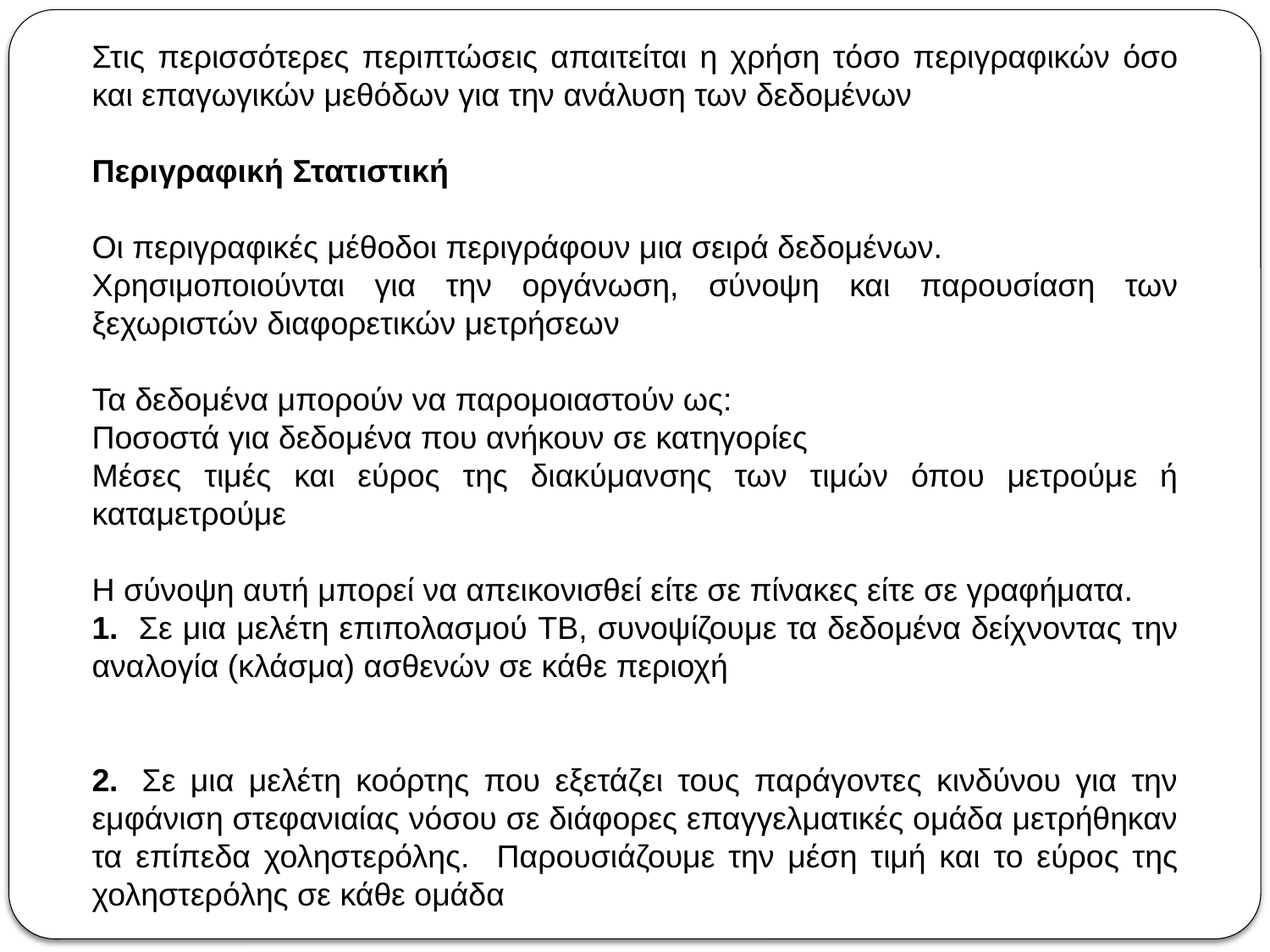

Στις περισσότερες περιπτώσεις απαιτείται η χρήση τόσο περιγραφικών όσο και επαγωγικών μεθόδων για την ανάλυση των δεδομένων

Περιγραφική Στατιστική

Οι περιγραφικές μέθοδοι περιγράφουν μια σειρά δεδομένων.
Χρησιμοποιούνται για την οργάνωση, σύνοψη και παρουσίαση των ξεχωριστών διαφορετικών μετρήσεων

Τα δεδομένα μπορούν να παρομοιαστούν ως:
Ποσοστά για δεδομένα που ανήκουν σε κατηγορίες
Μέσες τιμές και εύρος της διακύμανσης των τιμών όπου μετρούμε ή καταμετρούμε

Η σύνοψη αυτή μπορεί να απεικονισθεί είτε σε πίνακες είτε σε γραφήματα.
1.  Σε μια μελέτη επιπολασμού TB, συνοψίζουμε τα δεδομένα δείχνοντας την αναλογία (κλάσμα) ασθενών σε κάθε περιοχή

2.  Σε μια μελέτη κοόρτης που εξετάζει τους παράγοντες κινδύνου για την εμφάνιση στεφανιαίας νόσου σε διάφορες επαγγελματικές ομάδα μετρήθηκαν τα επίπεδα χοληστερόλης.  Παρουσιάζουμε την μέση τιμή και το εύρος της χοληστερόλης σε κάθε ομάδα